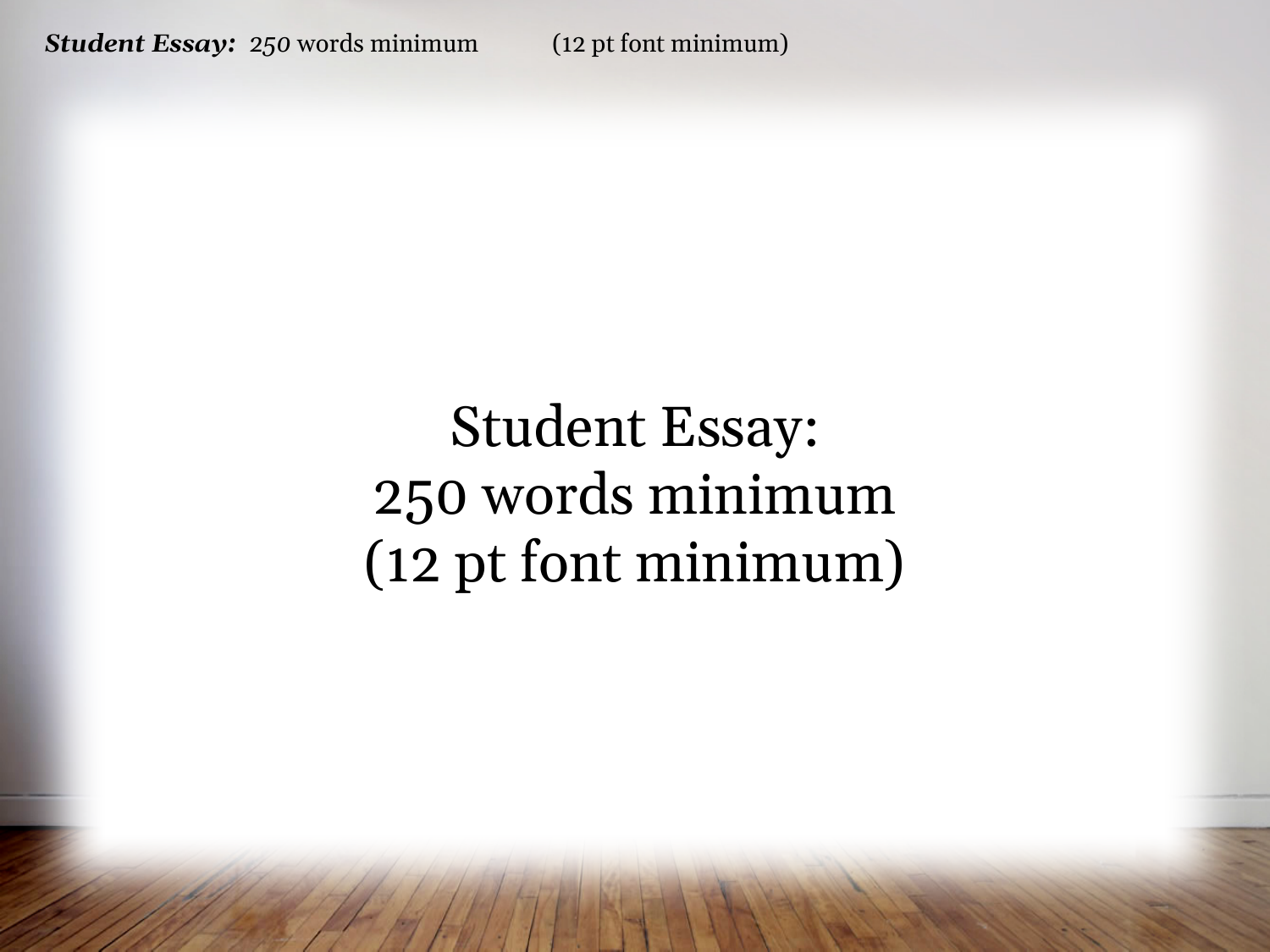

Student Essay:  250 words minimum	(12 pt font minimum)

Student Essay:
250 words minimum
(12 pt font minimum)